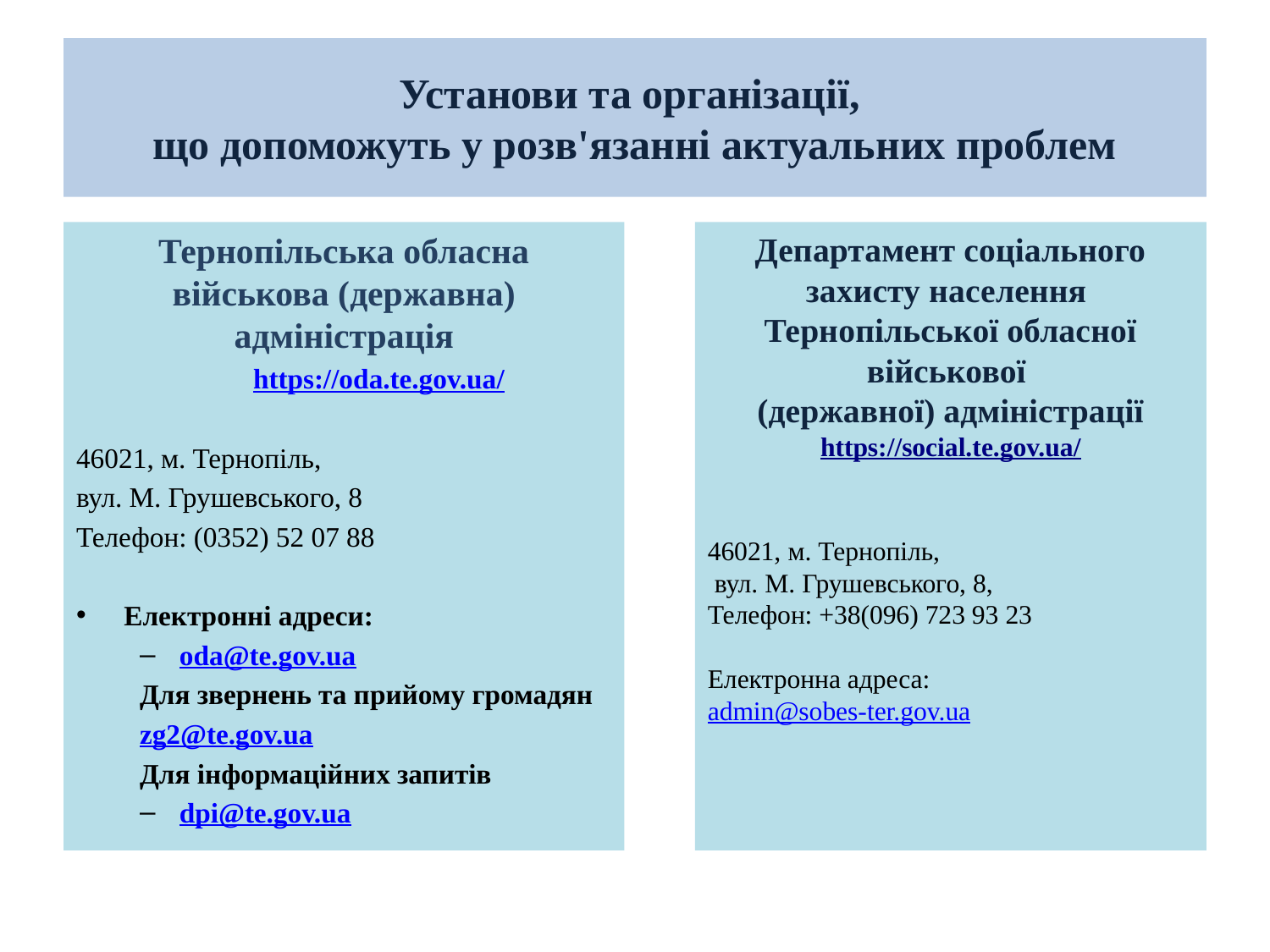

# Установи та організації, що допоможуть у розв'язанні актуальних проблем
Тернопільська обласна військова (державна) адміністрація
          https://oda.te.gov.ua/

46021, м. Тернопіль,
вул. М. Грушевського, 8
Телефон: (0352) 52 07 88

Електронні адреси:
oda@te.gov.ua
Для звернень та прийому громадян
zg2@te.gov.ua
Для інформаційних запитів
dpi@te.gov.ua
Департамент соціального захисту населення
Тернопільської обласної військової
(державної) адміністрації
https://social.te.gov.ua/

46021, м. Тернопіль,
 вул. М. Грушевського, 8,
Телефон: +38(096) 723 93 23

Електронна адреса:
admin@sobes-ter.gov.ua